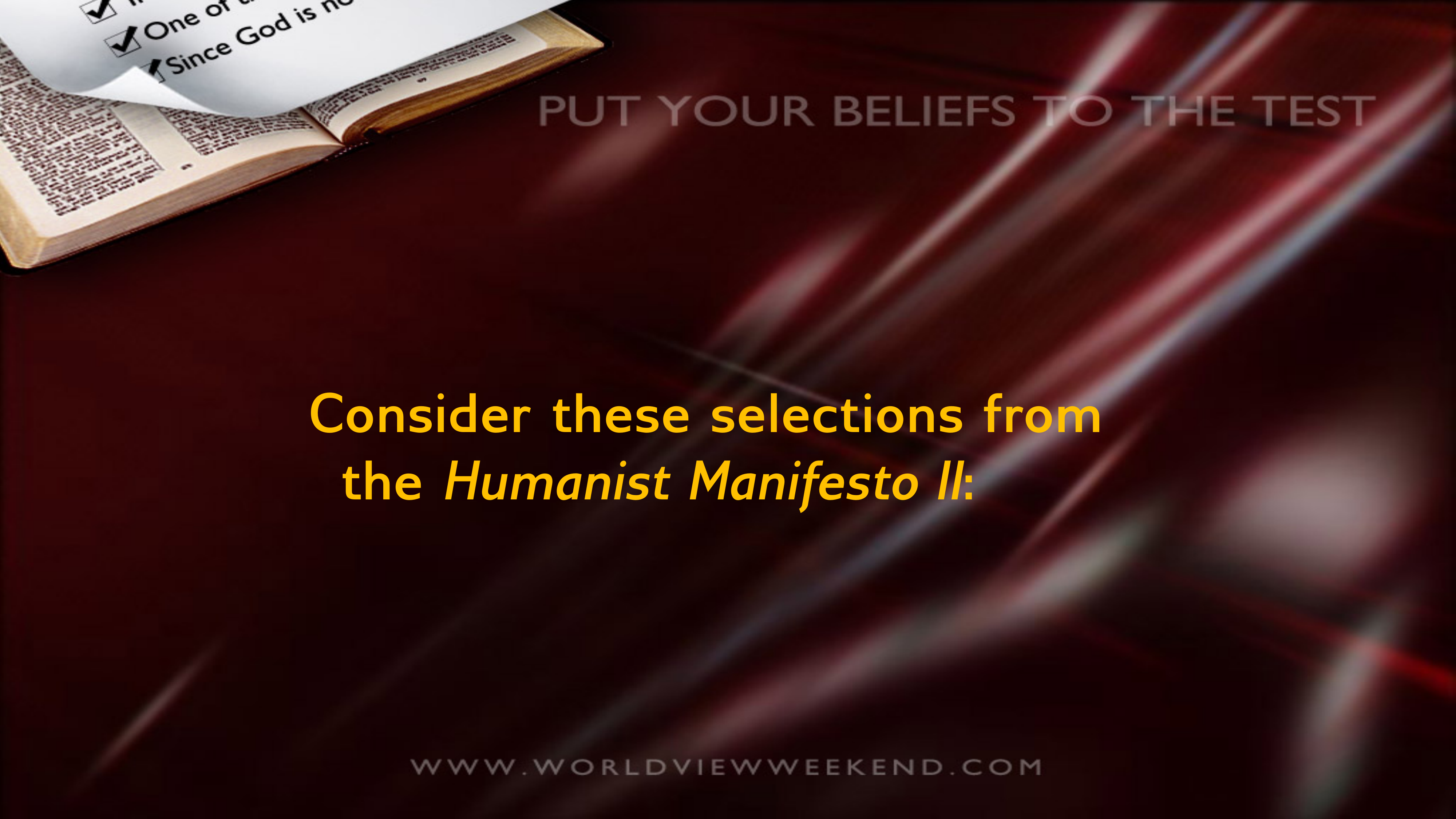

Consider these selections from the Humanist Manifesto II: